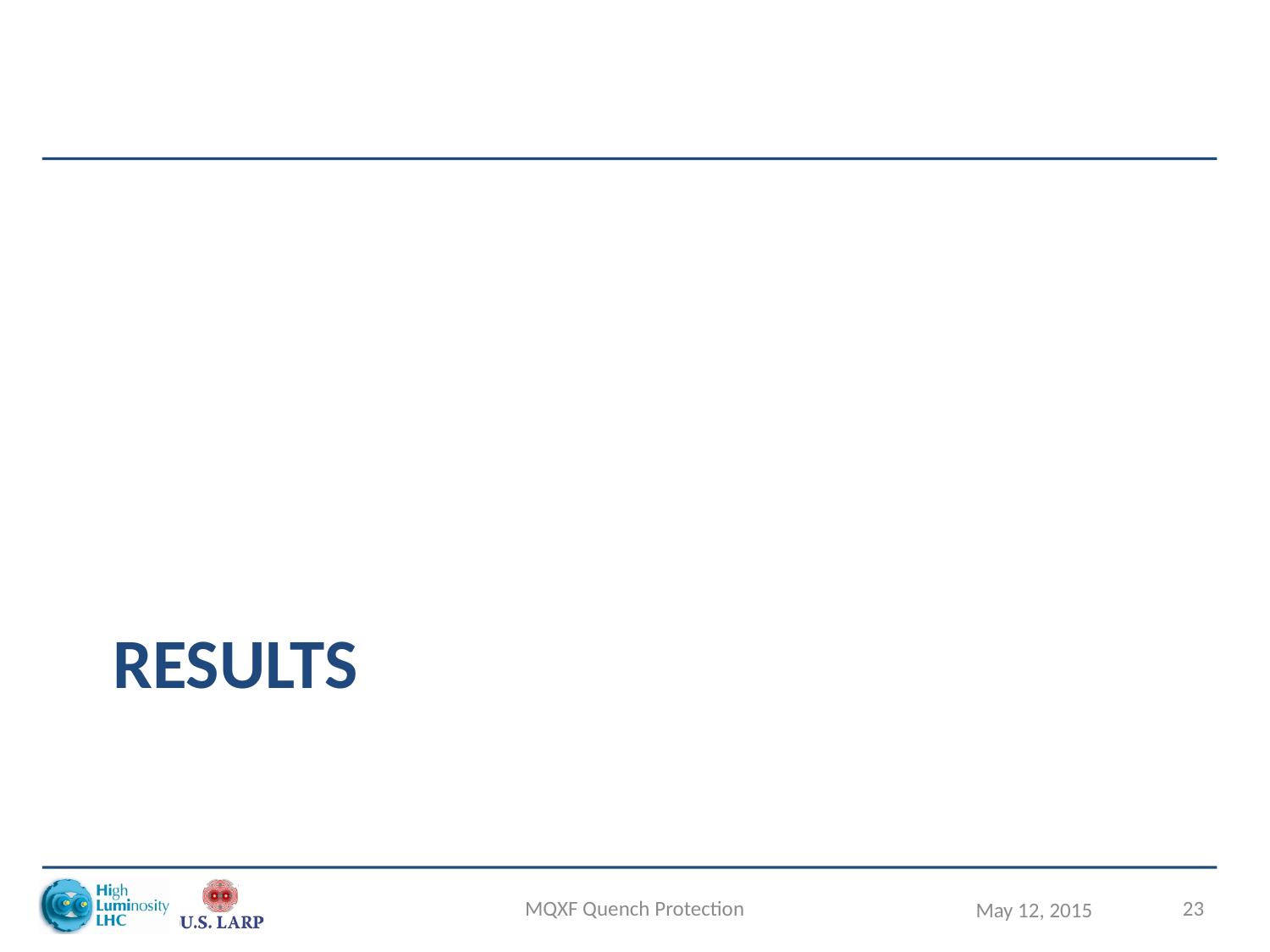

# Results
MQXF Quench Protection
23
May 12, 2015